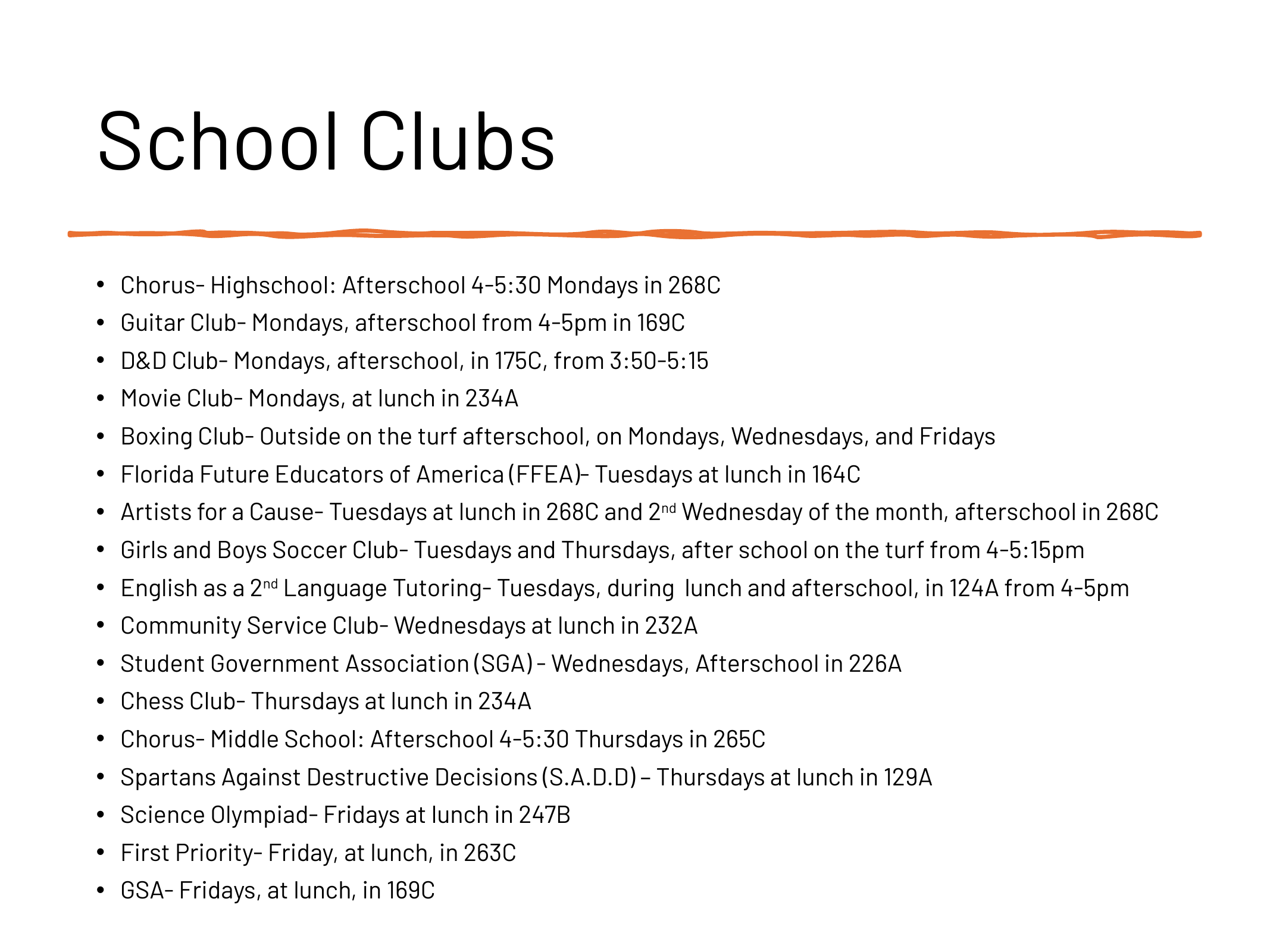

# School Clubs

Chorus- Highschool: Afterschool 4-5:30 Mondays in 268C
Guitar Club- Mondays, afterschool from 4-5pm in 169C
D&D Club- Mondays, afterschool, in 175C, from 3:50-5:15
Movie Club- Mondays, at lunch in 234A
Boxing Club- Outside on the turf afterschool, on Mondays, Wednesdays, and Fridays
Florida Future Educators of America (FFEA)- Tuesdays at lunch in 164C
Artists for a Cause- Tuesdays at lunch in 268C and 2nd Wednesday of the month, afterschool in 268C
Girls and Boys Soccer Club- Tuesdays and Thursdays, after school on the turf from 4-5:15pm
English as a 2nd Language Tutoring- Tuesdays, during  lunch and afterschool, in 124A from 4-5pm
Community Service Club- Wednesdays at lunch in 232A
Student Government Association (SGA) - Wednesdays, Afterschool in 226A
Chess Club- Thursdays at lunch in 234A
Chorus- Middle School: Afterschool 4-5:30 Thursdays in 265C
Spartans Against Destructive Decisions (S.A.D.D) – Thursdays at lunch in 129A
Science Olympiad- Fridays at lunch in 247B
First Priority- Friday, at lunch, in 263C
GSA- Fridays, at lunch, in 169C